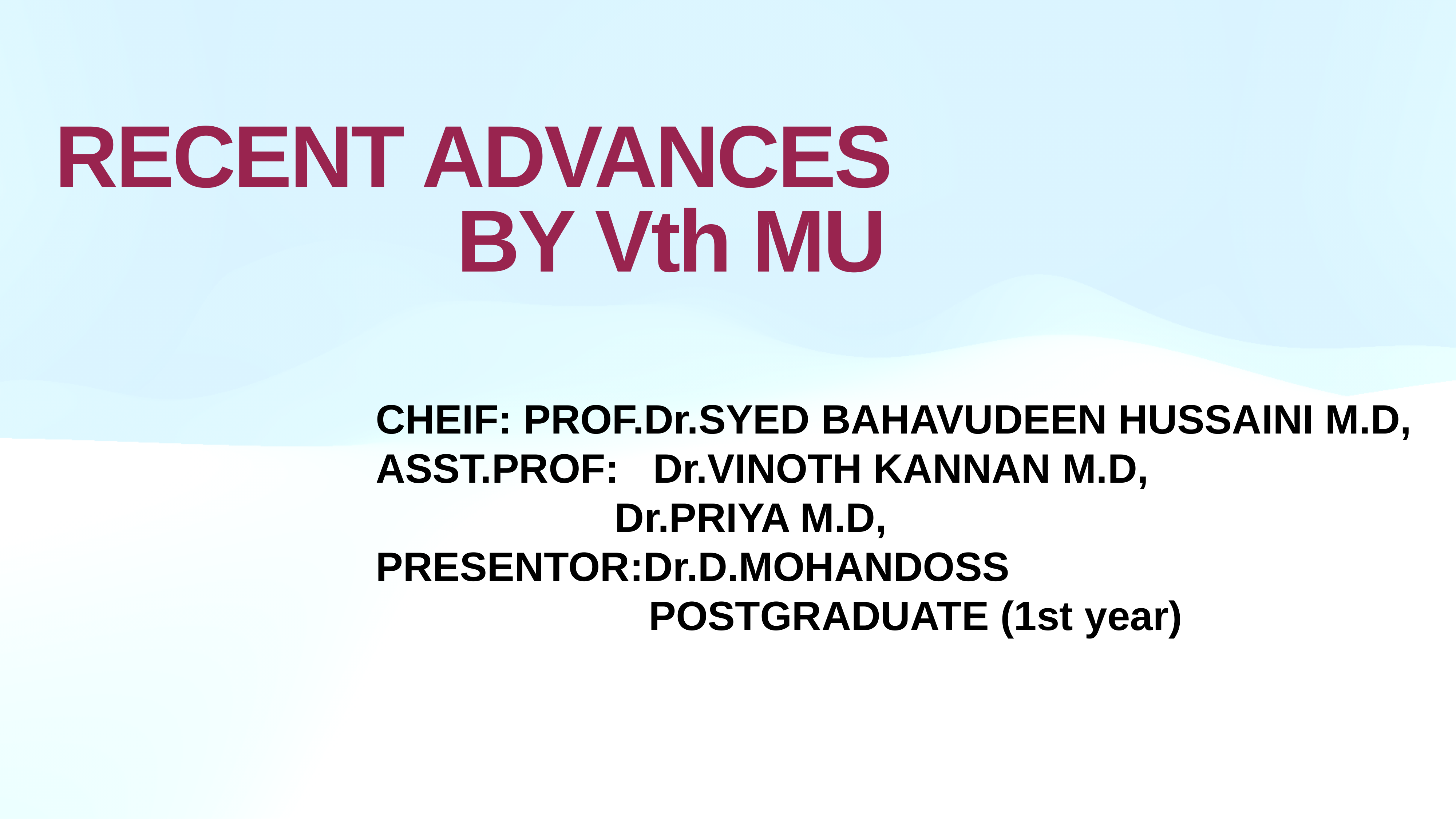

# RECENT ADVANCES
                  BY Vth MU
CHEIF: PROF.Dr.SYED BAHAVUDEEN HUSSAINI M.D,
ASST.PROF:   Dr.VINOTH KANNAN M.D,
                     Dr.PRIYA M.D,
PRESENTOR:Dr.D.MOHANDOSS
                        POSTGRADUATE (1st year)